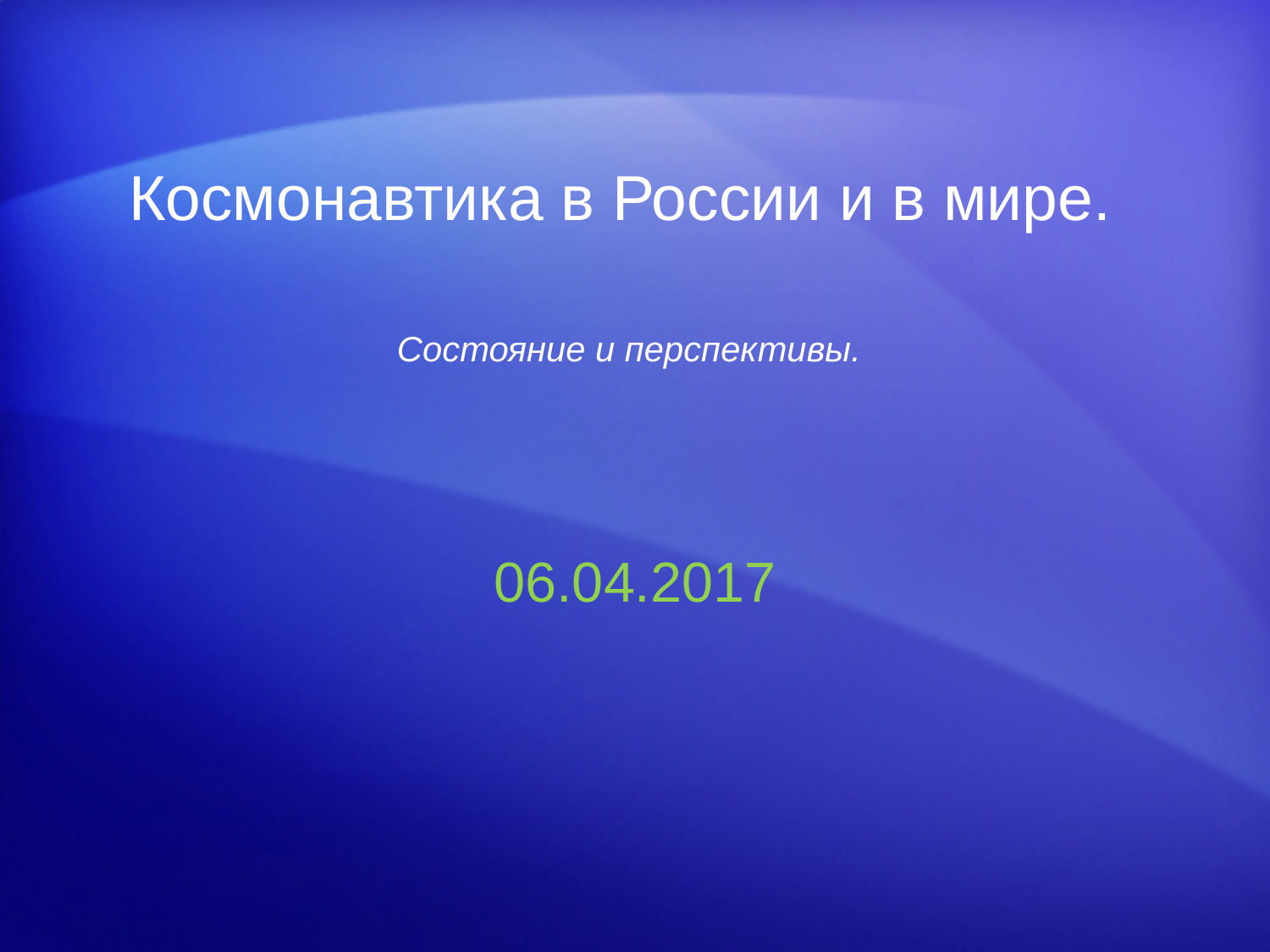

# Космонавтика в России и в мире. Состояние и перспективы.
06.04.2017